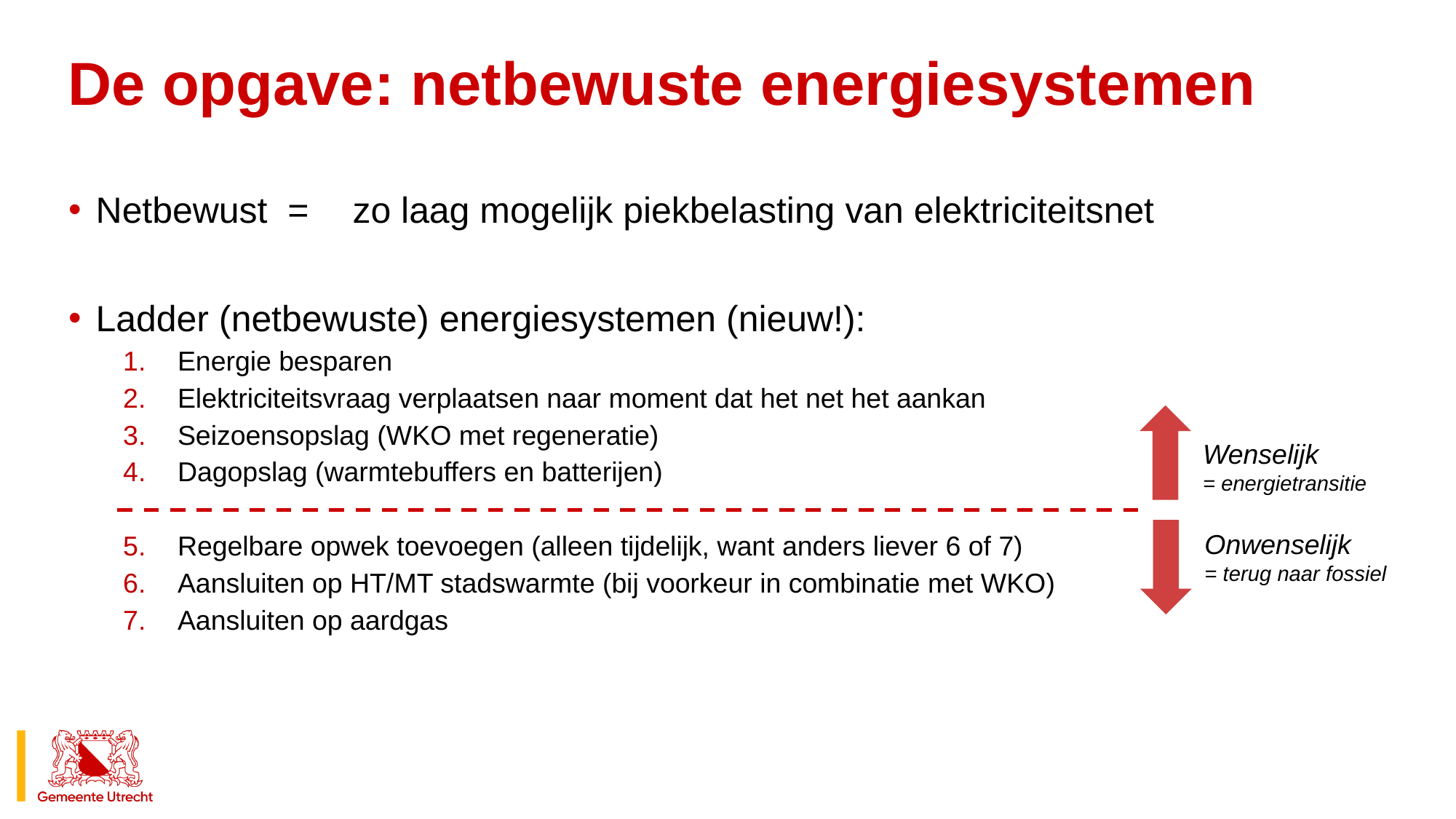

# De opgave: netbewuste energiesystemen
Netbewust  = 	zo laag mogelijk piekbelasting van elektriciteitsnet

Ladder (netbewuste) energiesystemen (nieuw!):
Energie besparen
Elektriciteitsvraag verplaatsen naar moment dat het net het aankan
Seizoensopslag (WKO met regeneratie)
Dagopslag (warmtebuffers en batterijen)

Regelbare opwek toevoegen (alleen tijdelijk, want anders liever 6 of 7)
Aansluiten op HT/MT stadswarmte (bij voorkeur in combinatie met WKO)
Aansluiten op aardgas

Wenselijk
= energietransitie
Onwenselijk
= terug naar fossiel